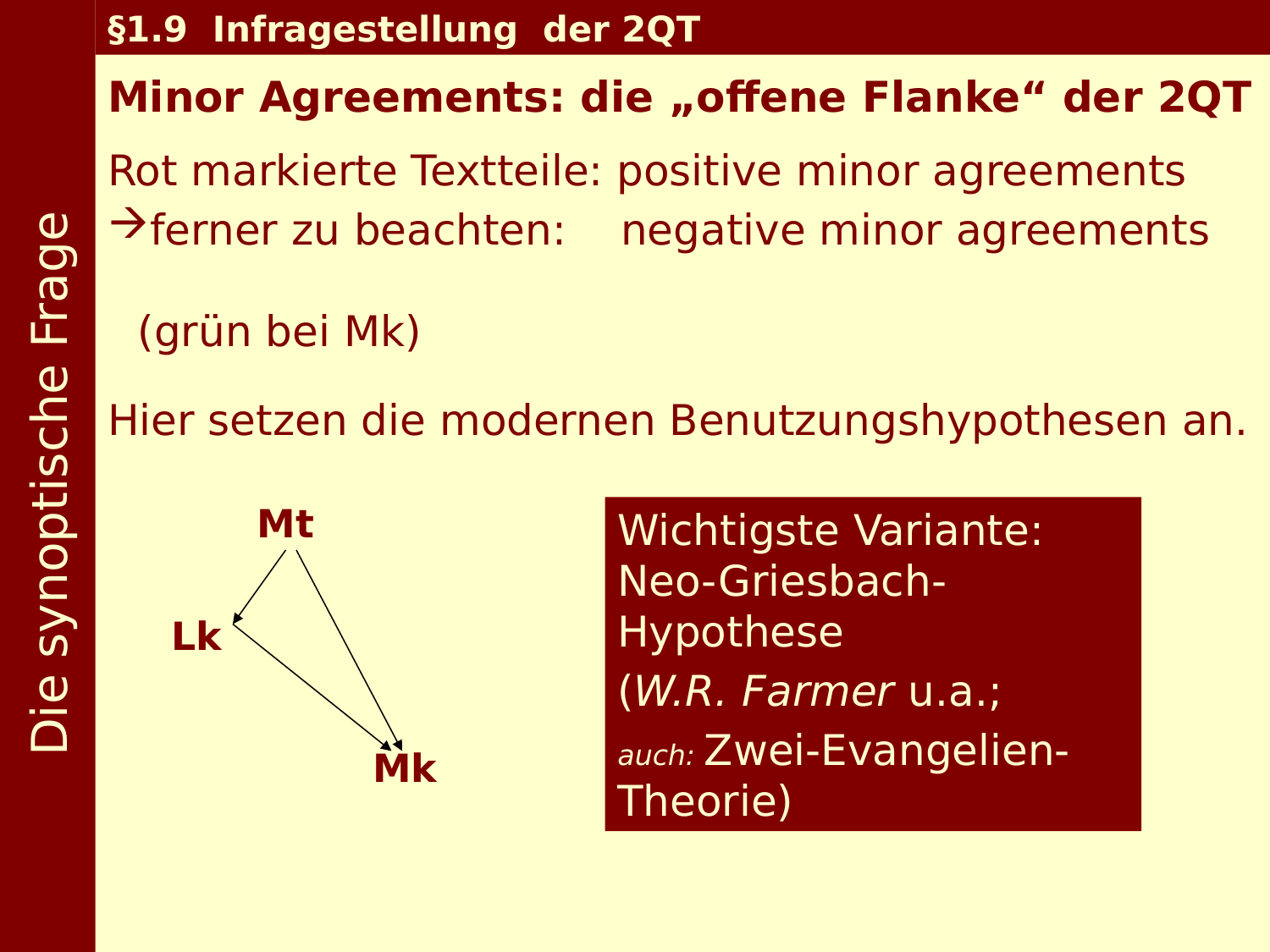

Die synoptische Frage
§1.9  Infragestellung  der 2QT
Minor Agreements: die „offene Flanke“ der 2QT
Rot markierte Textteile: positive minor agreements
ferner zu beachten:    negative minor agreements 								    (grün bei Mk)

Hier setzen die modernen Benutzungshypothesen an.

       Mt
       			    Lk

  Mk
Wichtigste Variante: Neo-Griesbach-Hypothese
(W.R. Farmer u.a.;
auch: Zwei-Evangelien-Theorie)